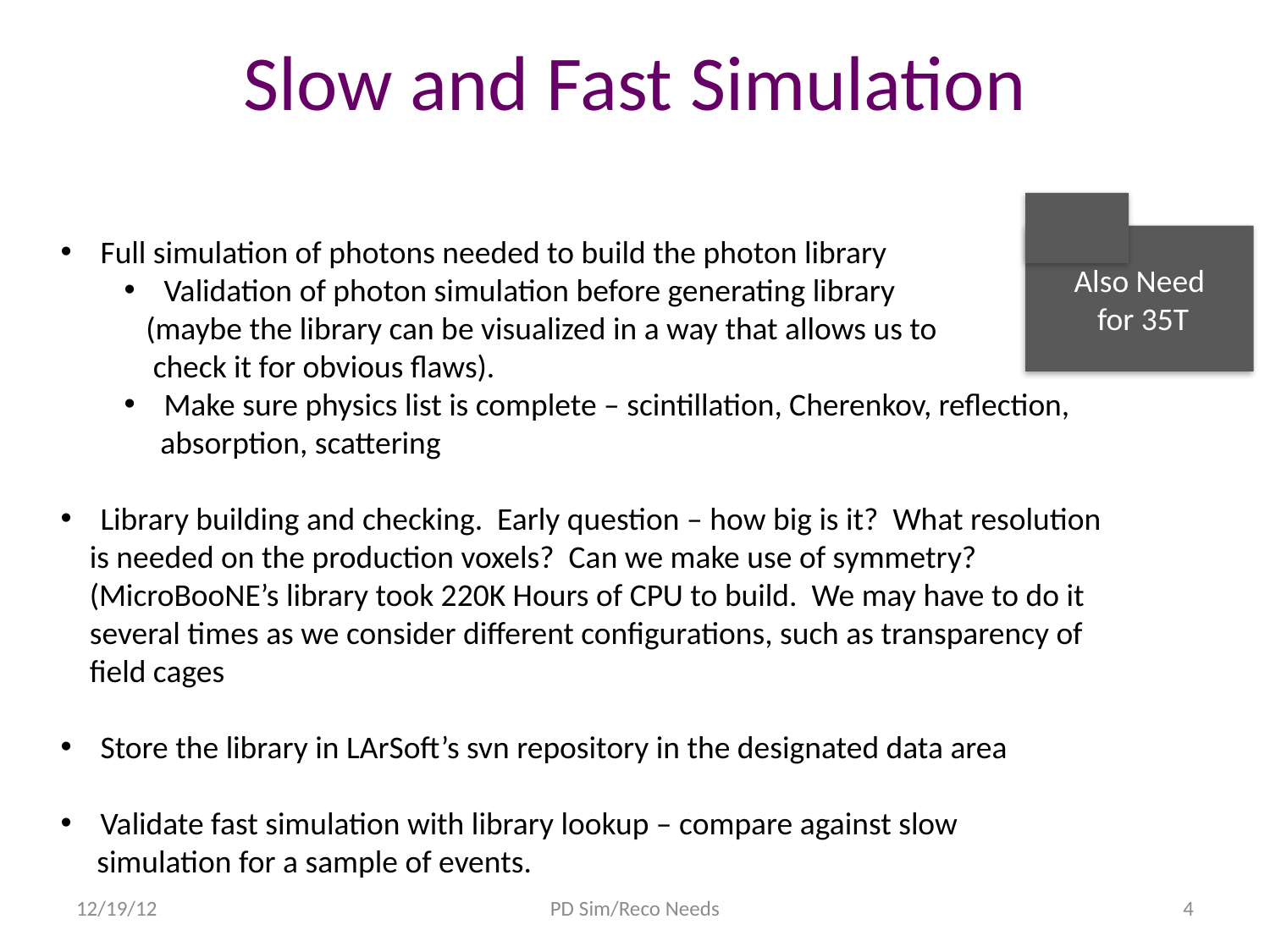

# Slow and Fast Simulation

Also Need
 for 35T
Full simulation of photons needed to build the photon library
Validation of photon simulation before generating library
   (maybe the library can be visualized in a way that allows us to
    check it for obvious flaws).
Make sure physics list is complete – scintillation, Cherenkov, reflection,
     absorption, scattering

Library building and checking.  Early question – how big is it?  What resolution
    is needed on the production voxels?  Can we make use of symmetry?
    (MicroBooNE’s library took 220K Hours of CPU to build.  We may have to do it
    several times as we consider different configurations, such as transparency of
    field cages

Store the library in LArSoft’s svn repository in the designated data area

Validate fast simulation with library lookup – compare against slow
     simulation for a sample of events.
12/19/12
PD Sim/Reco Needs
4